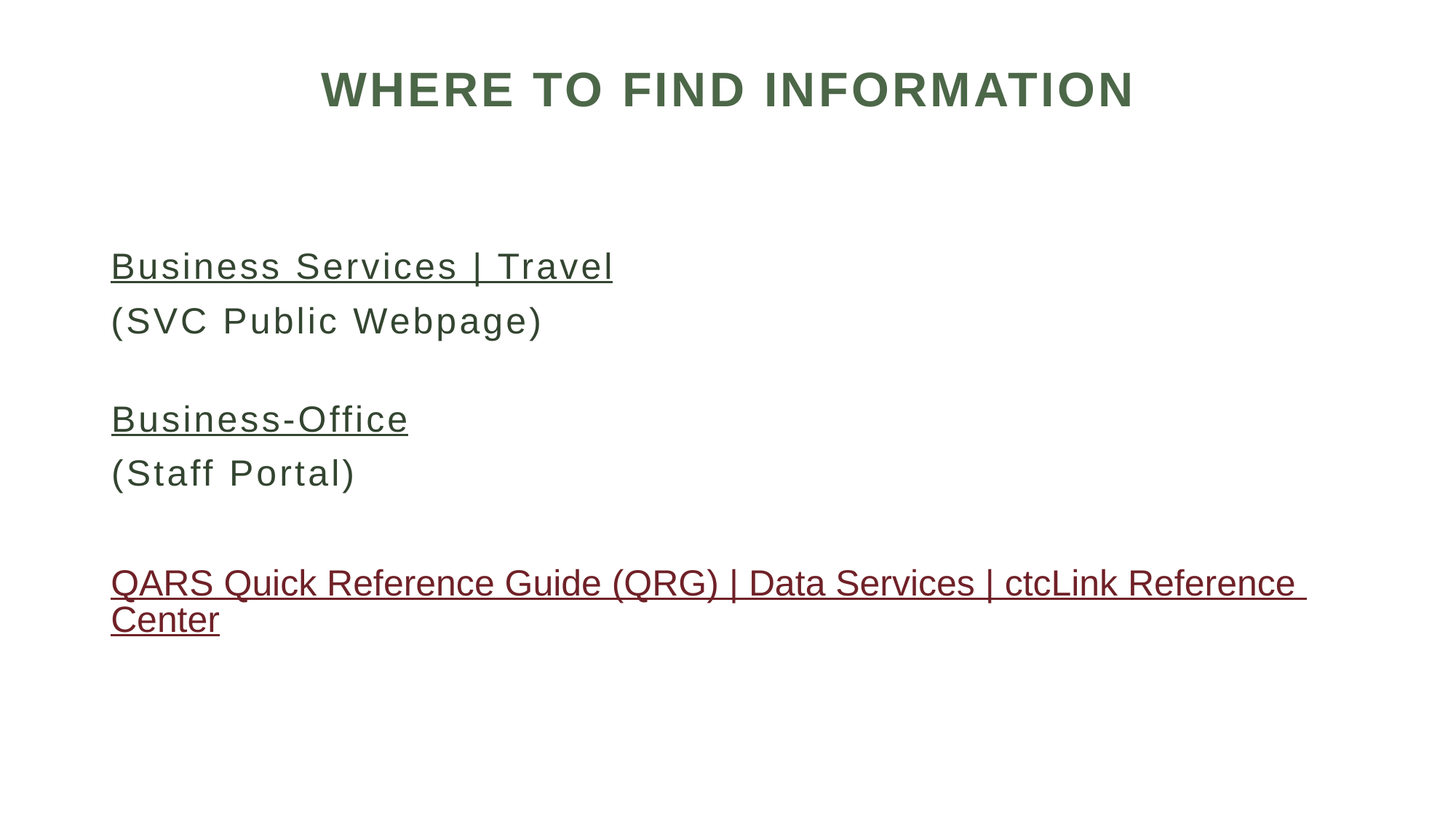

# Where to Find Information
Business Services | Travel
(SVC Public Webpage)
Business-Office
(Staff Portal)
QARS Quick Reference Guide (QRG) | Data Services | ctcLink Reference Center